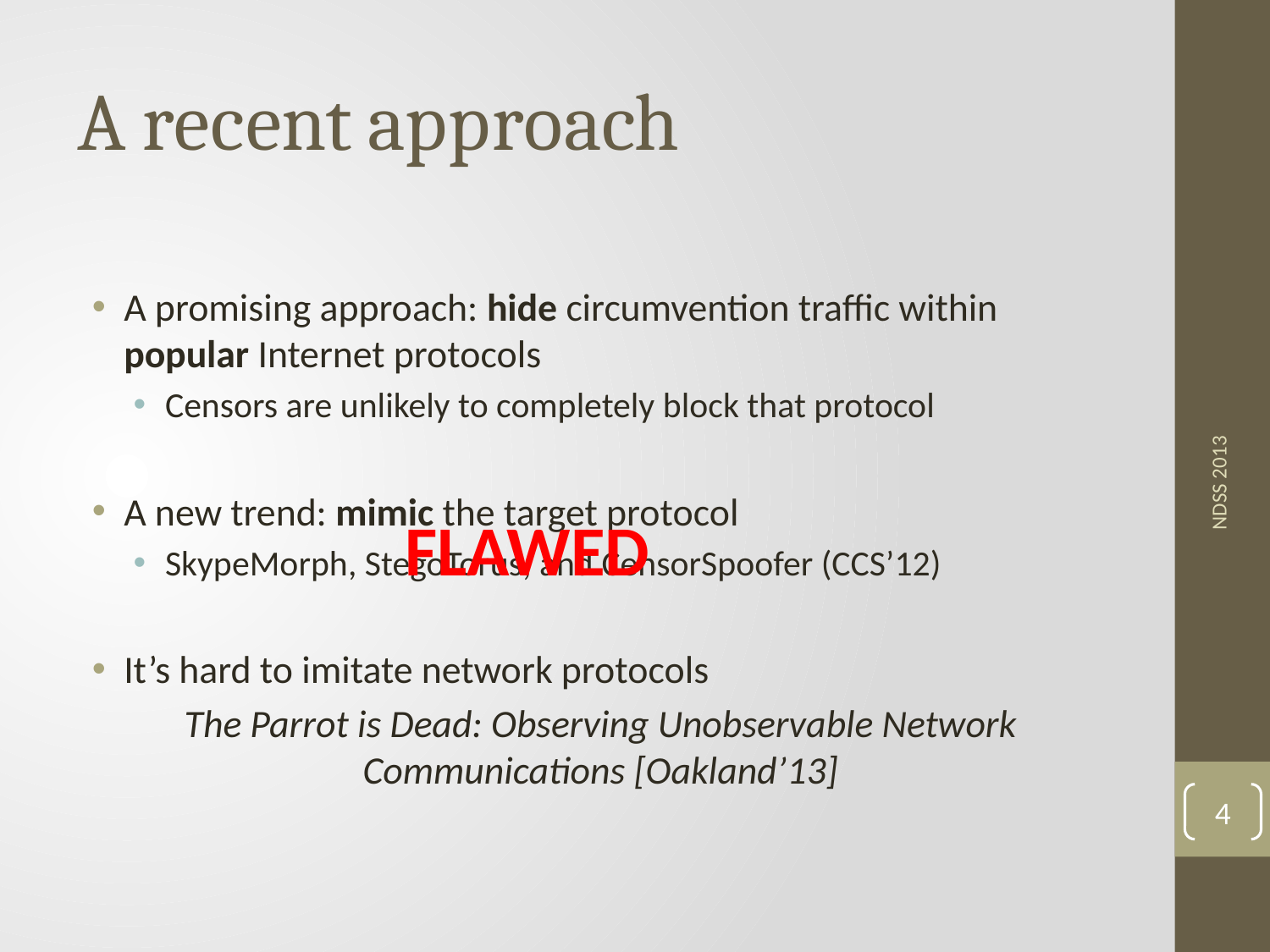

# A recent approach

A promising approach: hide circumvention traffic within popular Internet protocols
Censors are unlikely to completely block that protocol

A new trend: mimic the target protocol
SkypeMorph, StegoTorus, and CensorSpoofer (CCS’12)

It’s hard to imitate network protocols
The Parrot is Dead: Observing Unobservable Network Communications [Oakland’13]

FLAWED
NDSS 2013
4